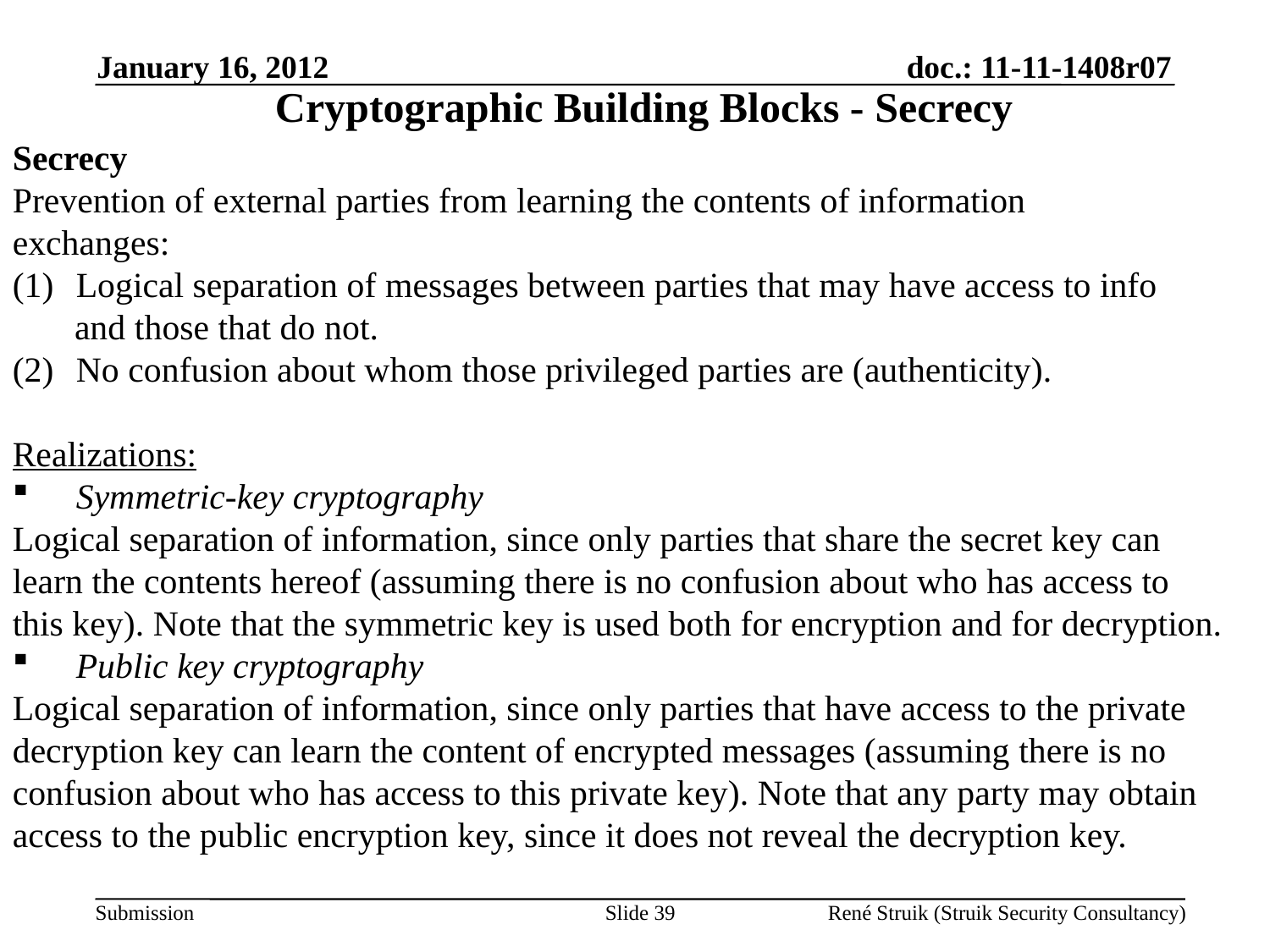

January 16, 2012
Cryptographic Building Blocks - Secrecy
Secrecy
Prevention of external parties from learning the contents of information
exchanges:
(1) 	Logical separation of messages between parties that may have access to info
       and those that do not.
(2) 	No confusion about whom those privileged parties are (authenticity).

Realizations:
Symmetric-key cryptography
Logical separation of information, since only parties that share the secret key can
learn the contents hereof (assuming there is no confusion about who has access to
this key). Note that the symmetric key is used both for encryption and for decryption.
Public key cryptography
Logical separation of information, since only parties that have access to the private
decryption key can learn the content of encrypted messages (assuming there is no
confusion about who has access to this private key). Note that any party may obtain
access to the public encryption key, since it does not reveal the decryption key.

Slide 39
René Struik (Struik Security Consultancy)